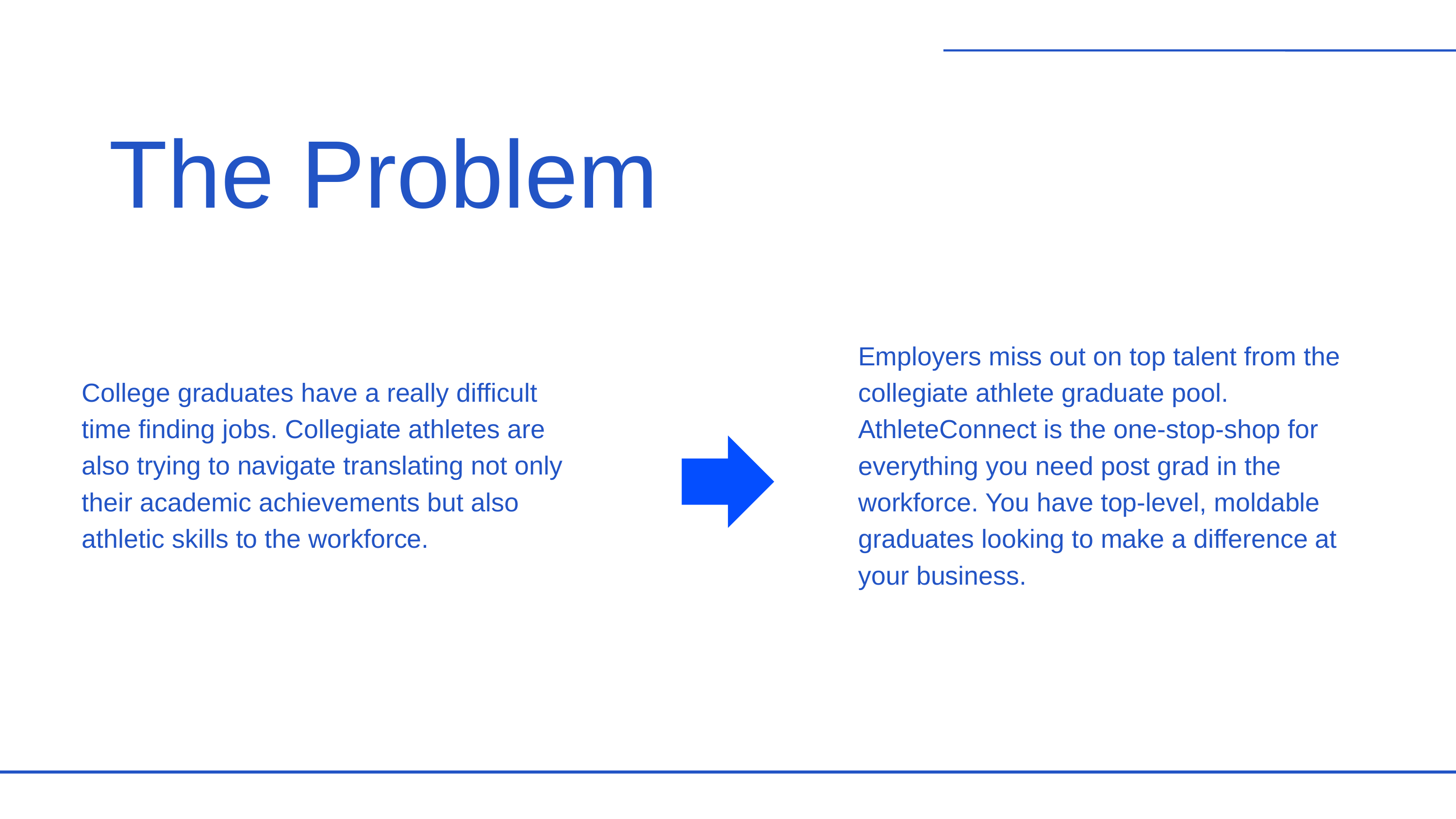

The Problem
Employers miss out on top talent from the collegiate athlete graduate pool. AthleteConnect is the one-stop-shop for everything you need post grad in the workforce. You have top-level, moldable graduates looking to make a difference at your business.
College graduates have a really difficult time finding jobs. Collegiate athletes are also trying to navigate translating not only their academic achievements but also athletic skills to the workforce.